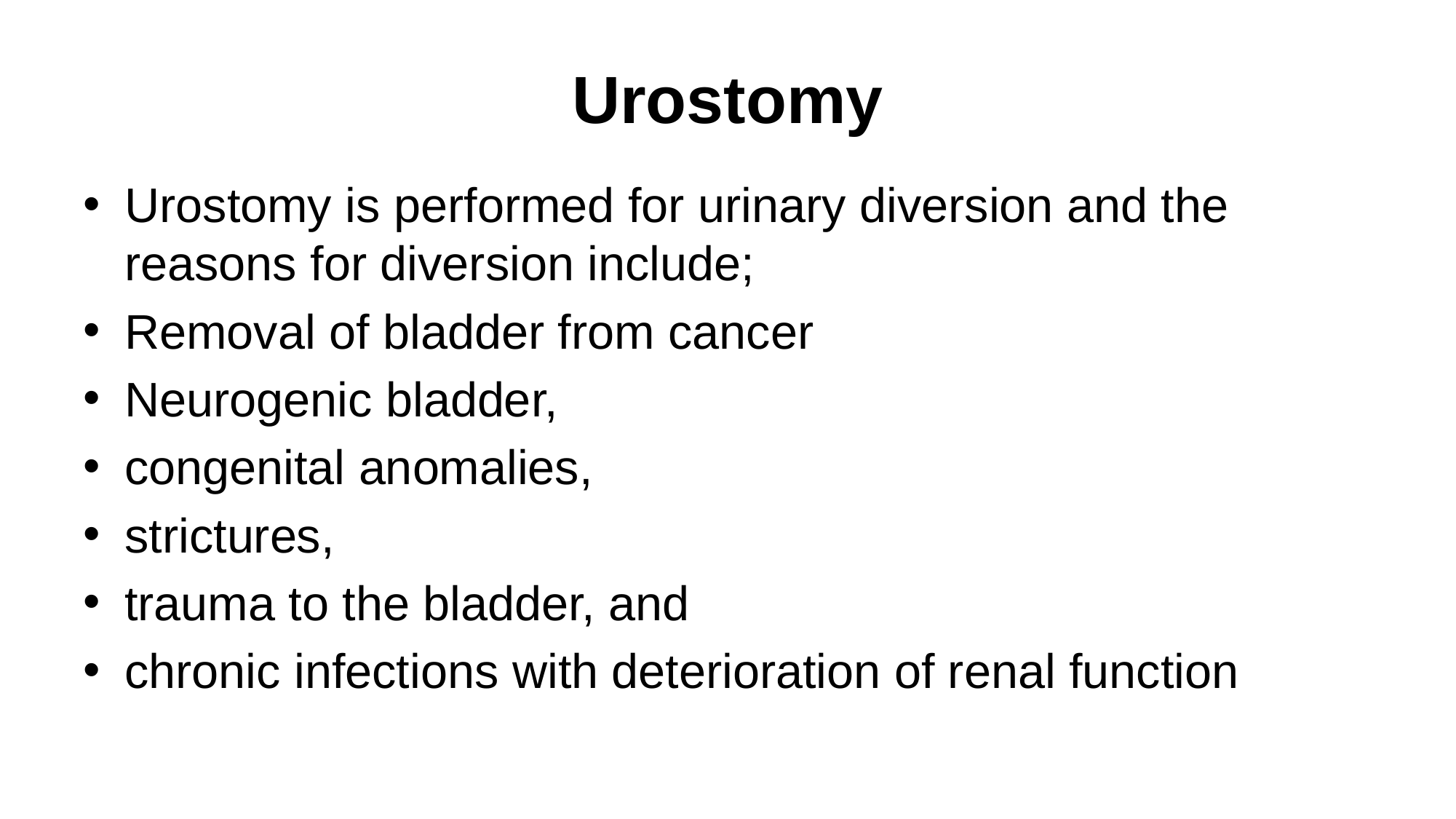

# Urostomy
Urostomy is performed for urinary diversion and the reasons for diversion include;
Removal of bladder from cancer
Neurogenic bladder,
congenital anomalies,
strictures,
trauma to the bladder, and
chronic infections with deterioration of renal function